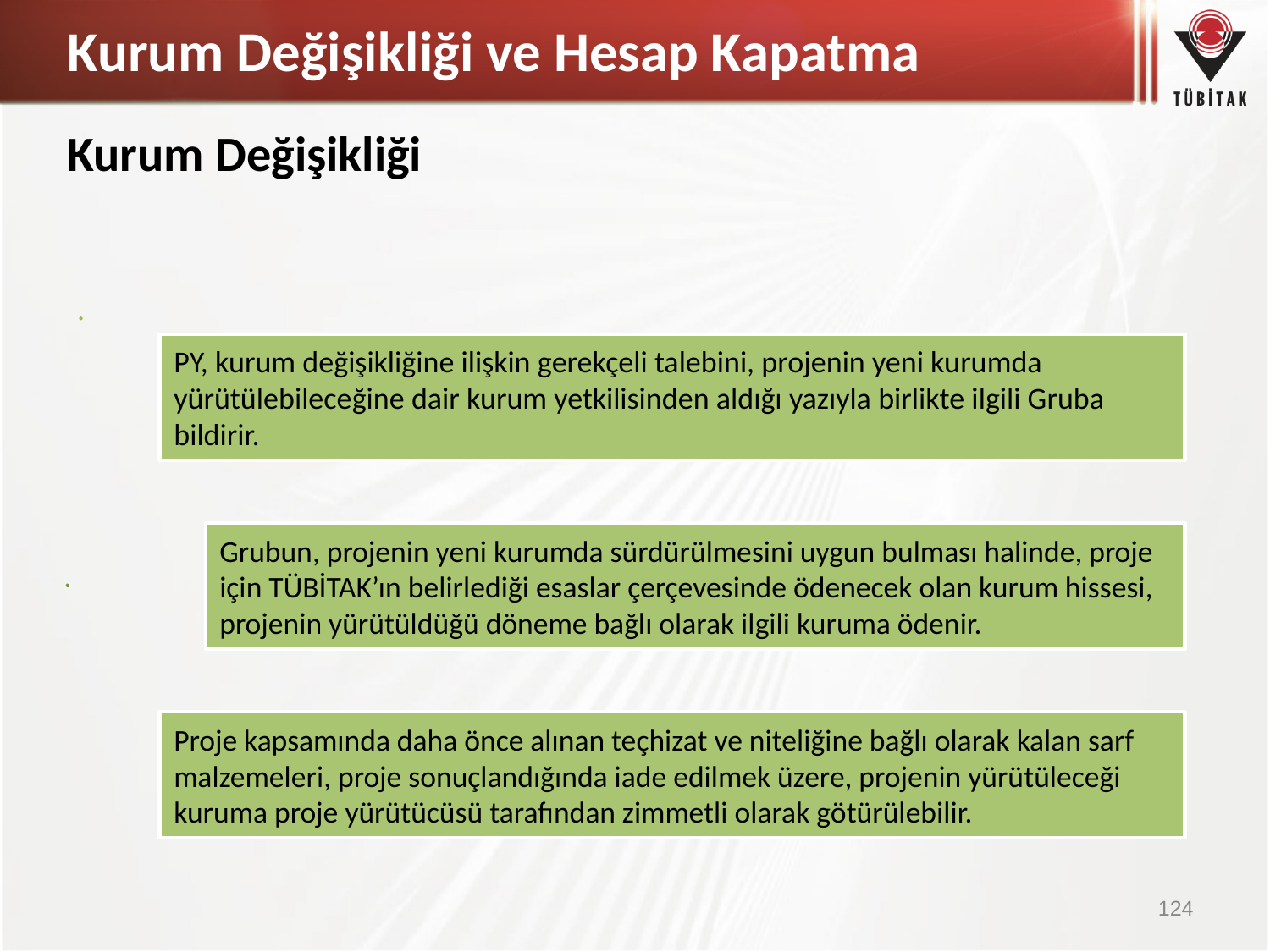

# Kurum Değişikliği ve Hesap Kapatma
Kurum Değişikliği
PY, kurum değişikliğine ilişkin gerekçeli talebini, projenin yeni kurumda yürütülebileceğine dair kurum yetkilisinden aldığı yazıyla birlikte ilgili Gruba bildirir.
Grubun, projenin yeni kurumda sürdürülmesini uygun bulması halinde, proje için TÜBİTAK’ın belirlediği esaslar çerçevesinde ödenecek olan kurum hissesi, projenin yürütüldüğü döneme bağlı olarak ilgili kuruma ödenir.
Proje kapsamında daha önce alınan teçhizat ve niteliğine bağlı olarak kalan sarf malzemeleri, proje sonuçlandığında iade edilmek üzere, projenin yürütüleceği kuruma proje yürütücüsü tarafından zimmetli olarak götürülebilir.
124